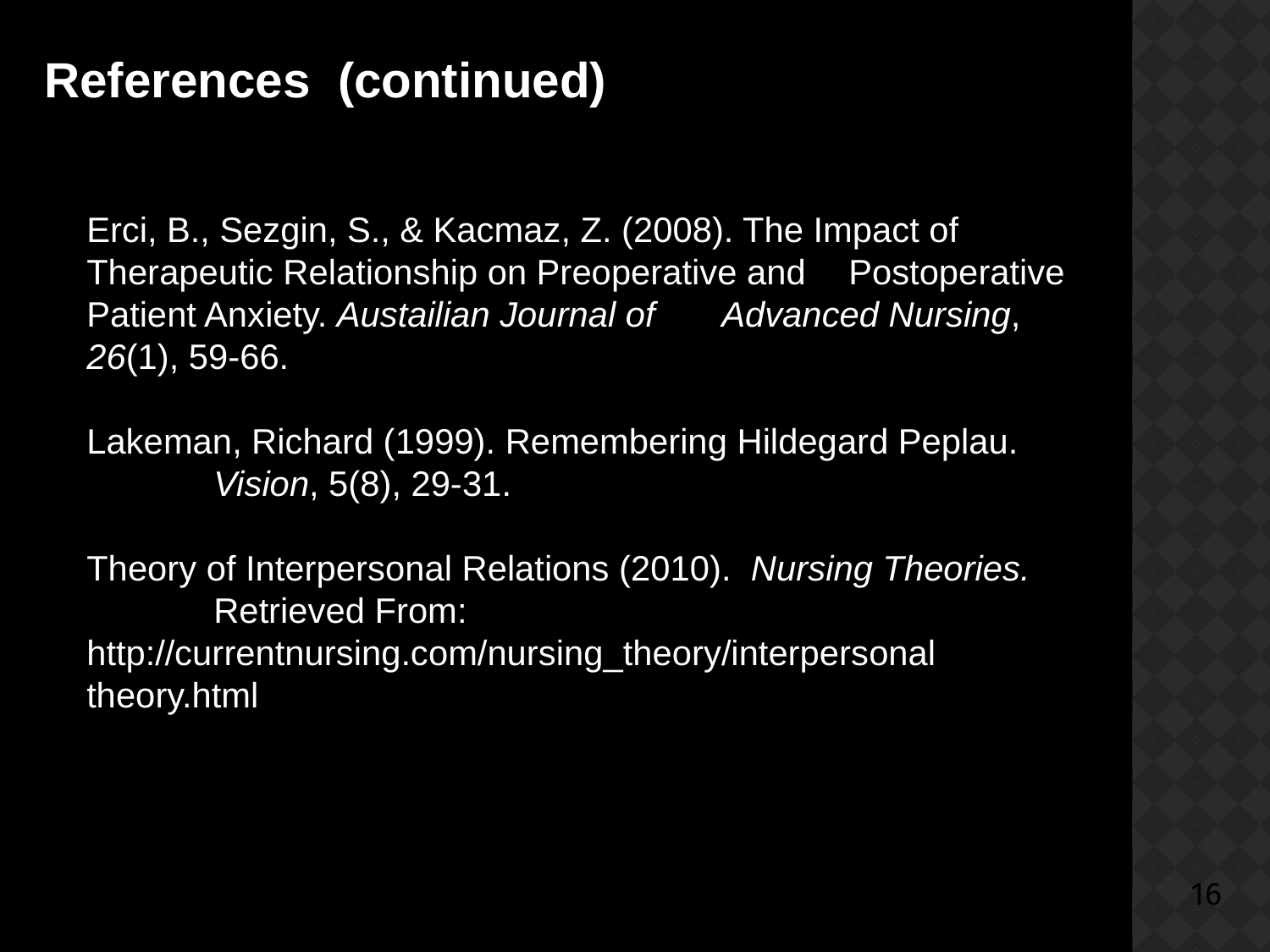

References  (continued)
Erci, B., Sezgin, S., & Kacmaz, Z. (2008). The Impact of 	Therapeutic Relationship on Preoperative and 	Postoperative Patient Anxiety. Austailian Journal of 	Advanced Nursing, 26(1), 59-66.

Lakeman, Richard (1999). Remembering Hildegard Peplau. 	Vision, 5(8), 29-31.
Theory of Interpersonal Relations (2010).  Nursing Theories. 	Retrieved From: 	http://currentnursing.com/nursing_theory/interpersonal	theory.html
16